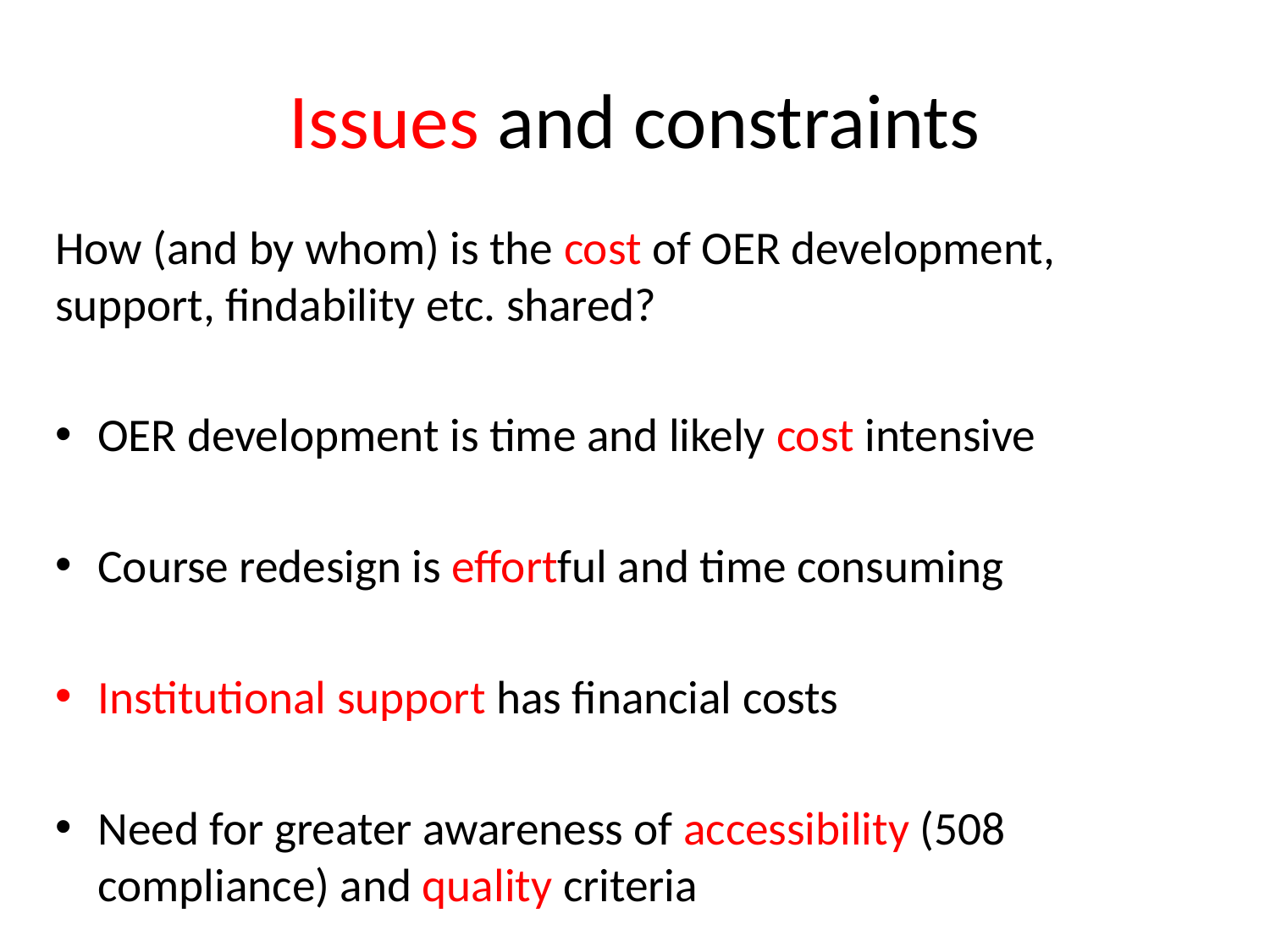

# Issues and constraints
How (and by whom) is the cost of OER development, support, findability etc. shared?

OER development is time and likely cost intensive

Course redesign is effortful and time consuming

Institutional support has financial costs

Need for greater awareness of accessibility (508 compliance) and quality criteria